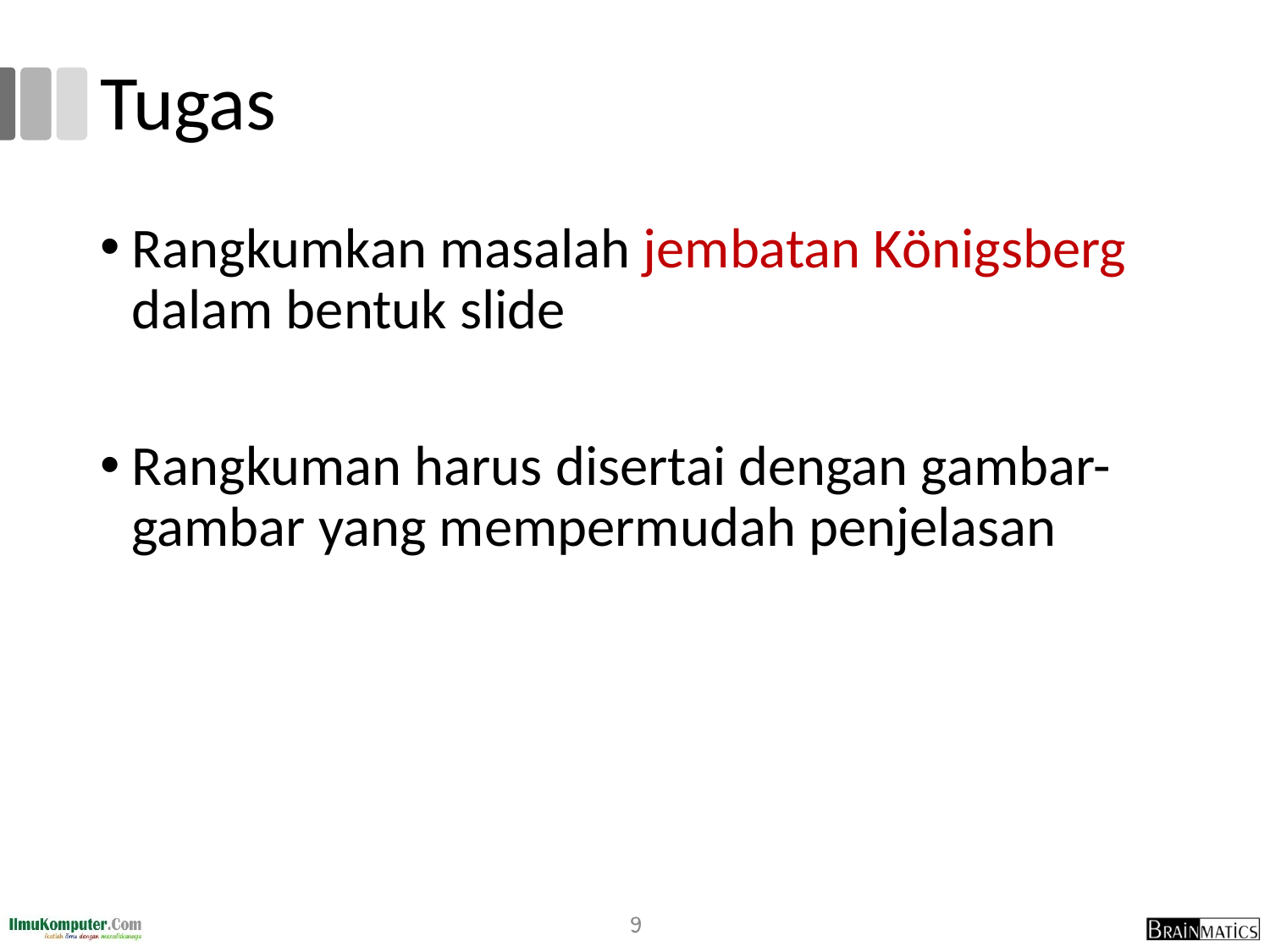

# Tugas
Rangkumkan masalah jembatan Königsberg dalam bentuk slide

Rangkuman harus disertai dengan gambar-gambar yang mempermudah penjelasan
9